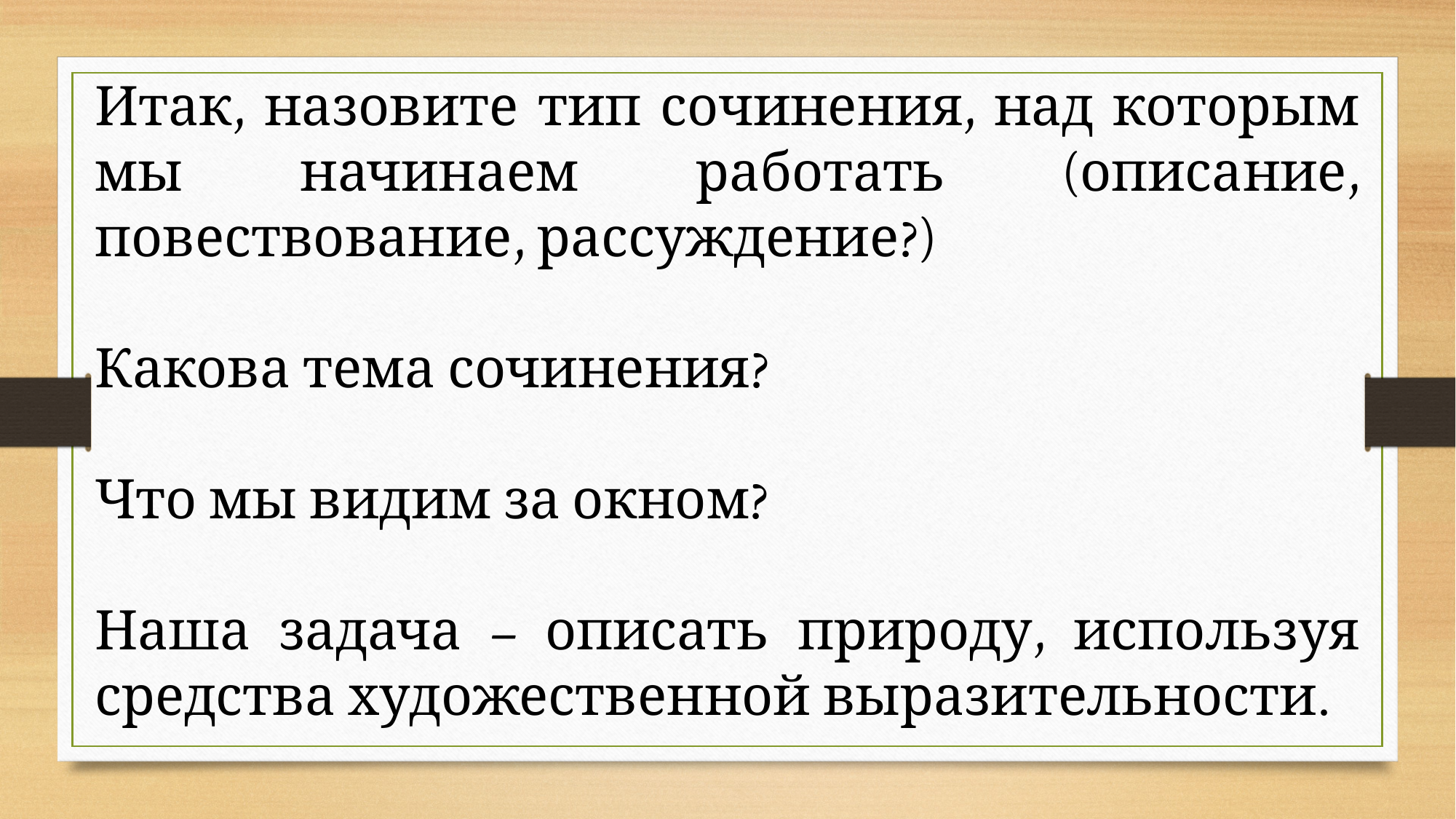

Итак, назовите тип сочинения, над которым мы начинаем работать (описание, повествование, рассуждение?)

Какова тема сочинения?

Что мы видим за окном?

Наша задача – описать природу, используя средства художественной выразительности.